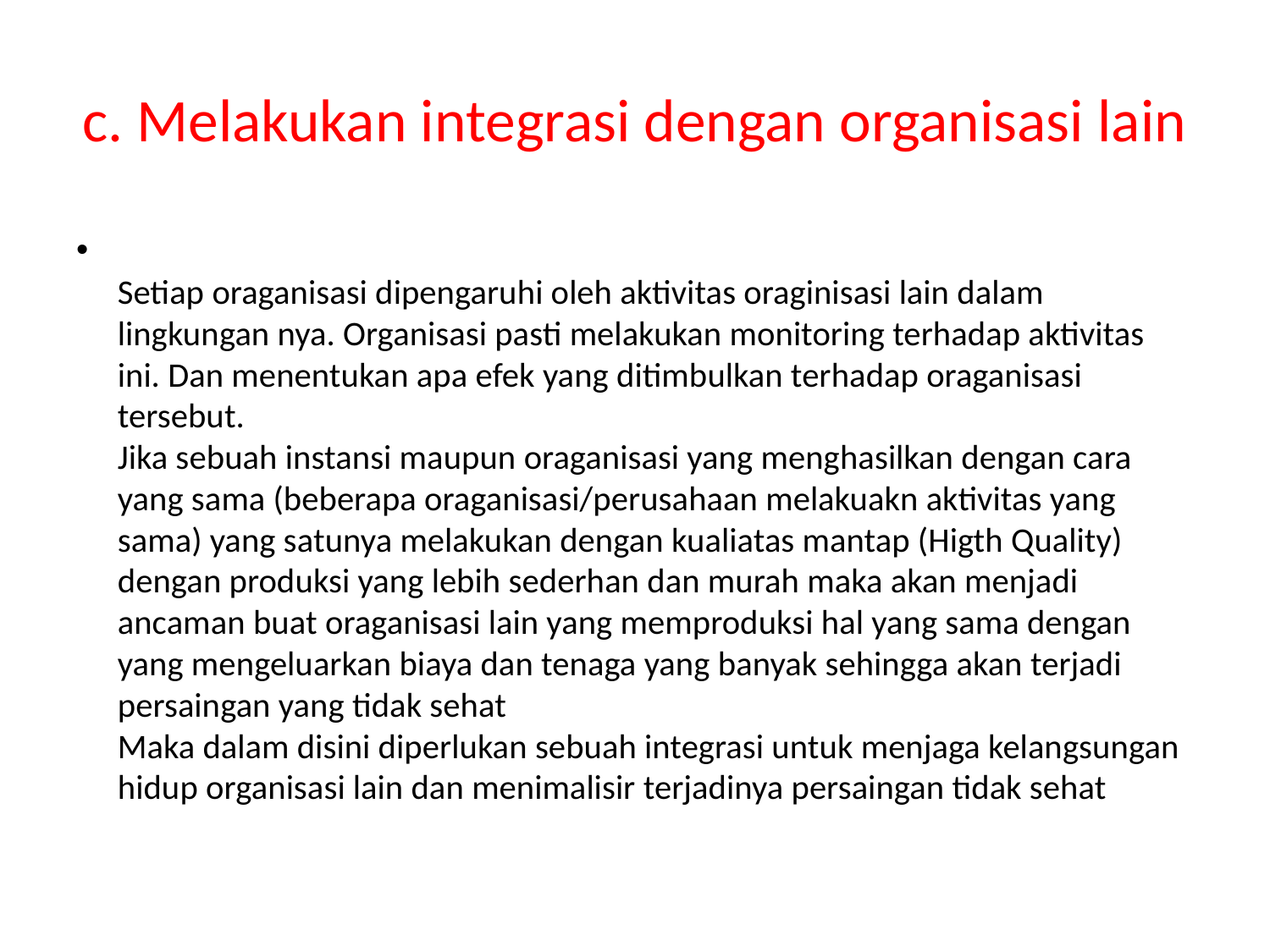

# c. Melakukan integrasi dengan organisasi lain
Setiap oraganisasi dipengaruhi oleh aktivitas oraginisasi lain dalam lingkungan nya. Organisasi pasti melakukan monitoring terhadap aktivitas ini. Dan menentukan apa efek yang ditimbulkan terhadap oraganisasi tersebut.
Jika sebuah instansi maupun oraganisasi yang menghasilkan dengan cara yang sama (beberapa oraganisasi/perusahaan melakuakn aktivitas yang sama) yang satunya melakukan dengan kualiatas mantap (Higth Quality) dengan produksi yang lebih sederhan dan murah maka akan menjadi ancaman buat oraganisasi lain yang memproduksi hal yang sama dengan yang mengeluarkan biaya dan tenaga yang banyak sehingga akan terjadi persaingan yang tidak sehat
Maka dalam disini diperlukan sebuah integrasi untuk menjaga kelangsungan hidup organisasi lain dan menimalisir terjadinya persaingan tidak sehat